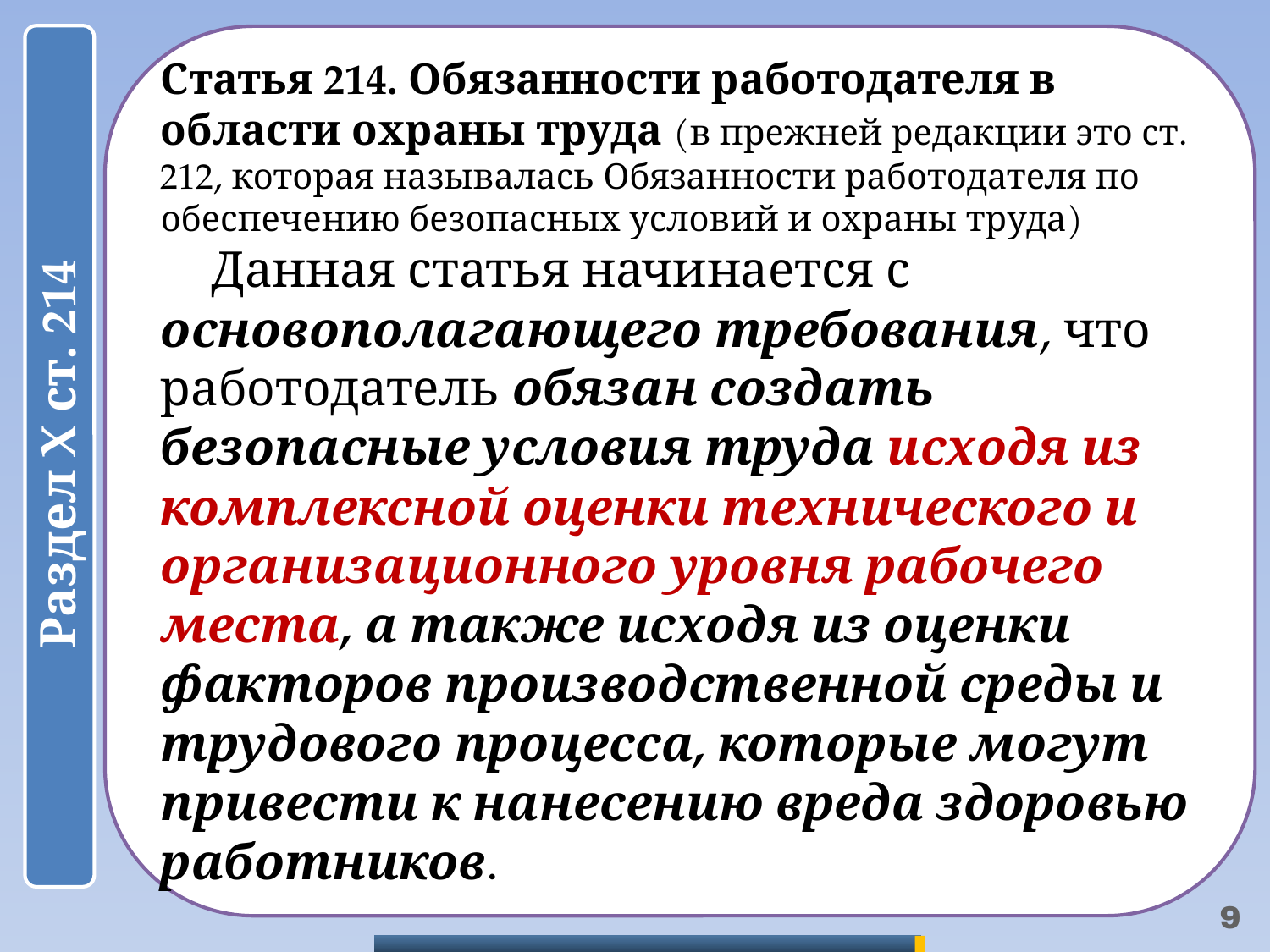

Раздел X ст. 214
Статья 214. Обязанности работодателя в области охраны труда (в прежней редакции это ст. 212, которая называлась Обязанности работодателя по обеспечению безопасных условий и охраны труда)
Данная статья начинается с основополагающего требования, что работодатель обязан создать безопасные условия труда исходя из комплексной оценки технического и организационного уровня рабочего места, а также исходя из оценки факторов производственной среды и трудового процесса, которые могут привести к нанесению вреда здоровью работников.

9